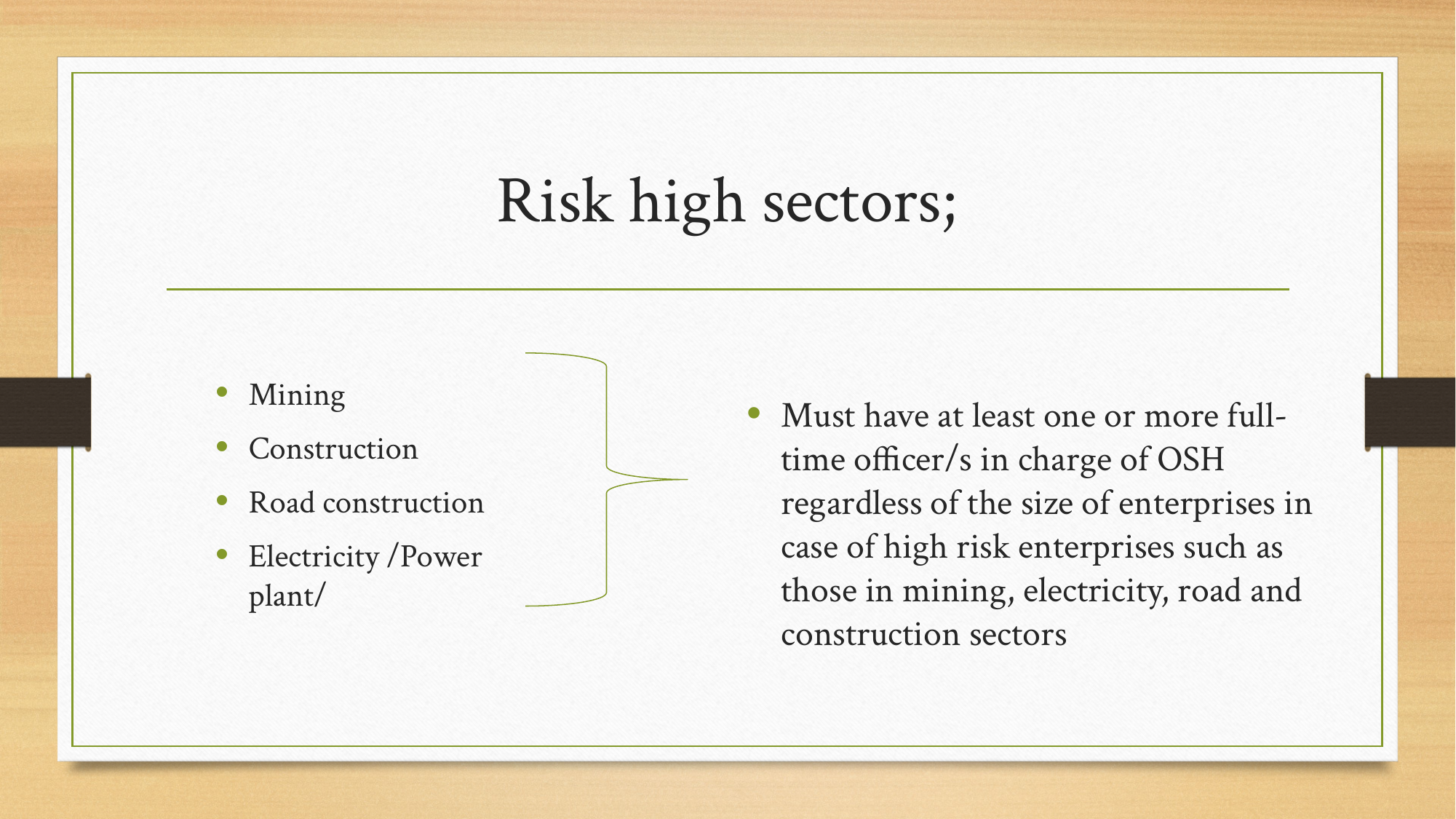

# Risk high sectors;

Mining
Construction
Road construction
Electricity /Power plant/
Must have at least one or more full-time officer/s in charge of OSH regardless of the size of enterprises in case of high risk enterprises such as those in mining, electricity, road and construction sectors